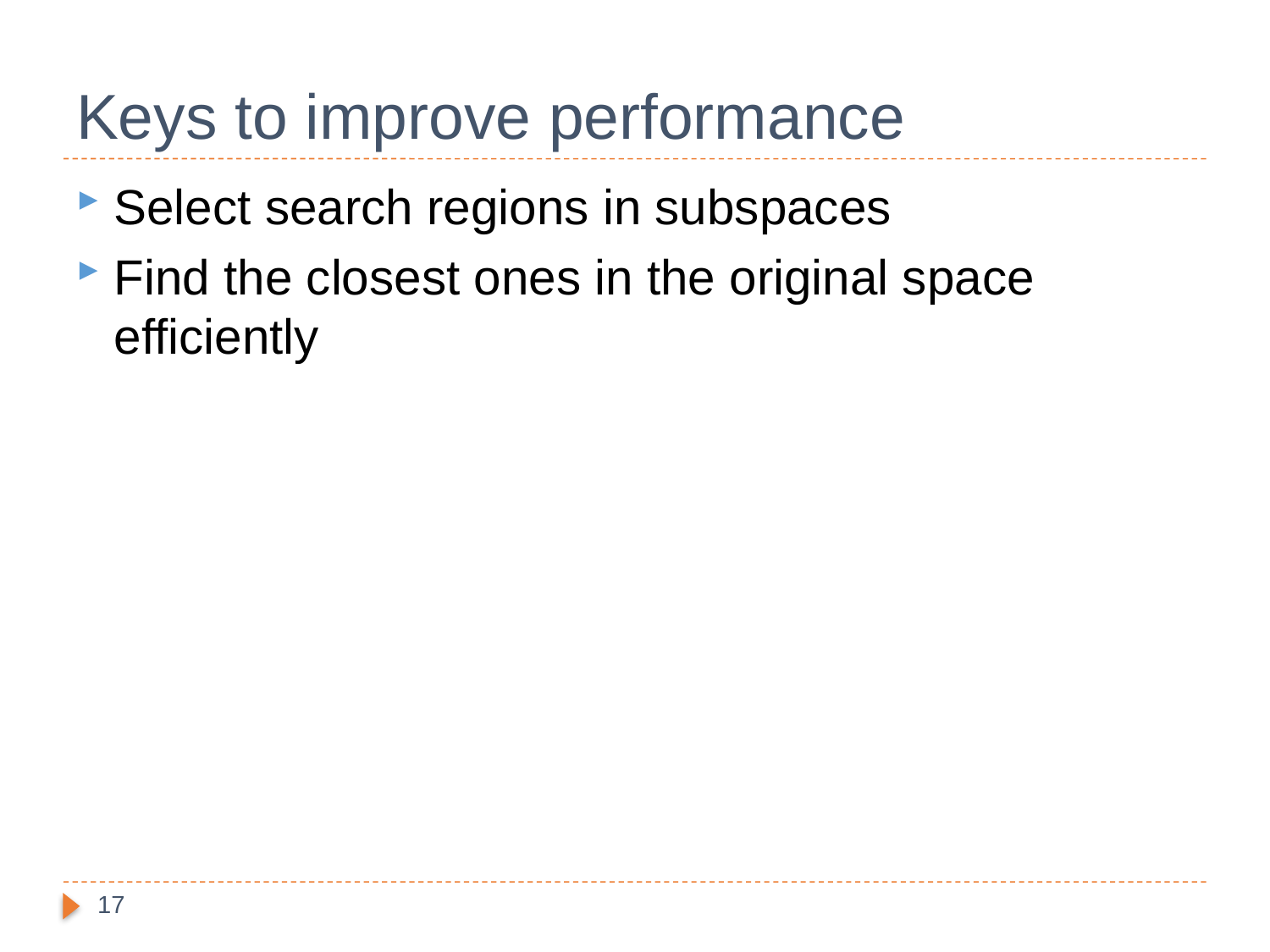

# Keys to improve performance
Select search regions in subspaces
Find the closest ones in the original space efficiently
17